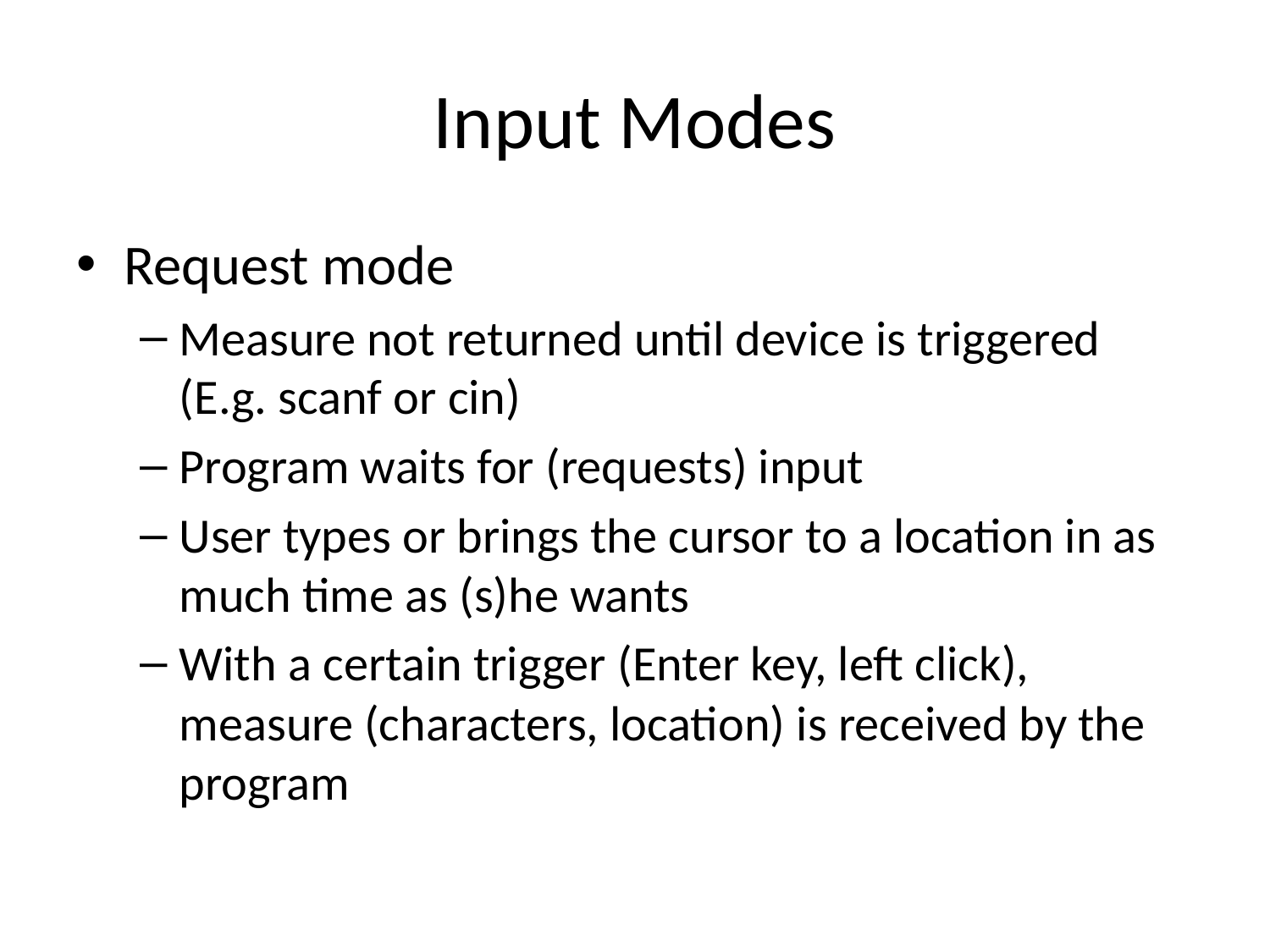

# Input Modes
Request mode
Measure not returned until device is triggered (E.g. scanf or cin)
Program waits for (requests) input
User types or brings the cursor to a location in as much time as (s)he wants
With a certain trigger (Enter key, left click), measure (characters, location) is received by the program